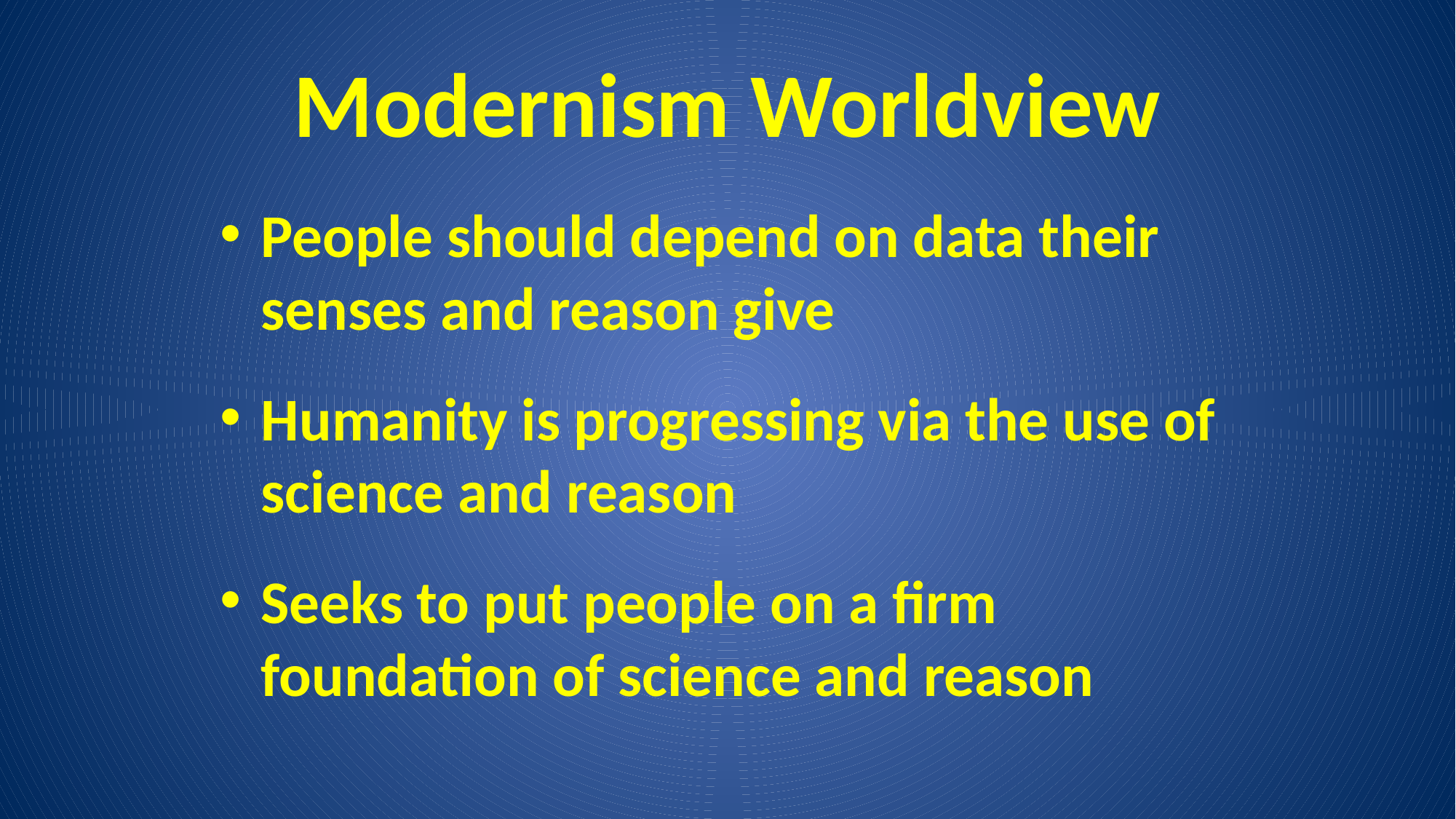

# Modernism Worldview
People should depend on data their senses and reason give

Humanity is progressing via the use of science and reason

Seeks to put people on a firm foundation of science and reason